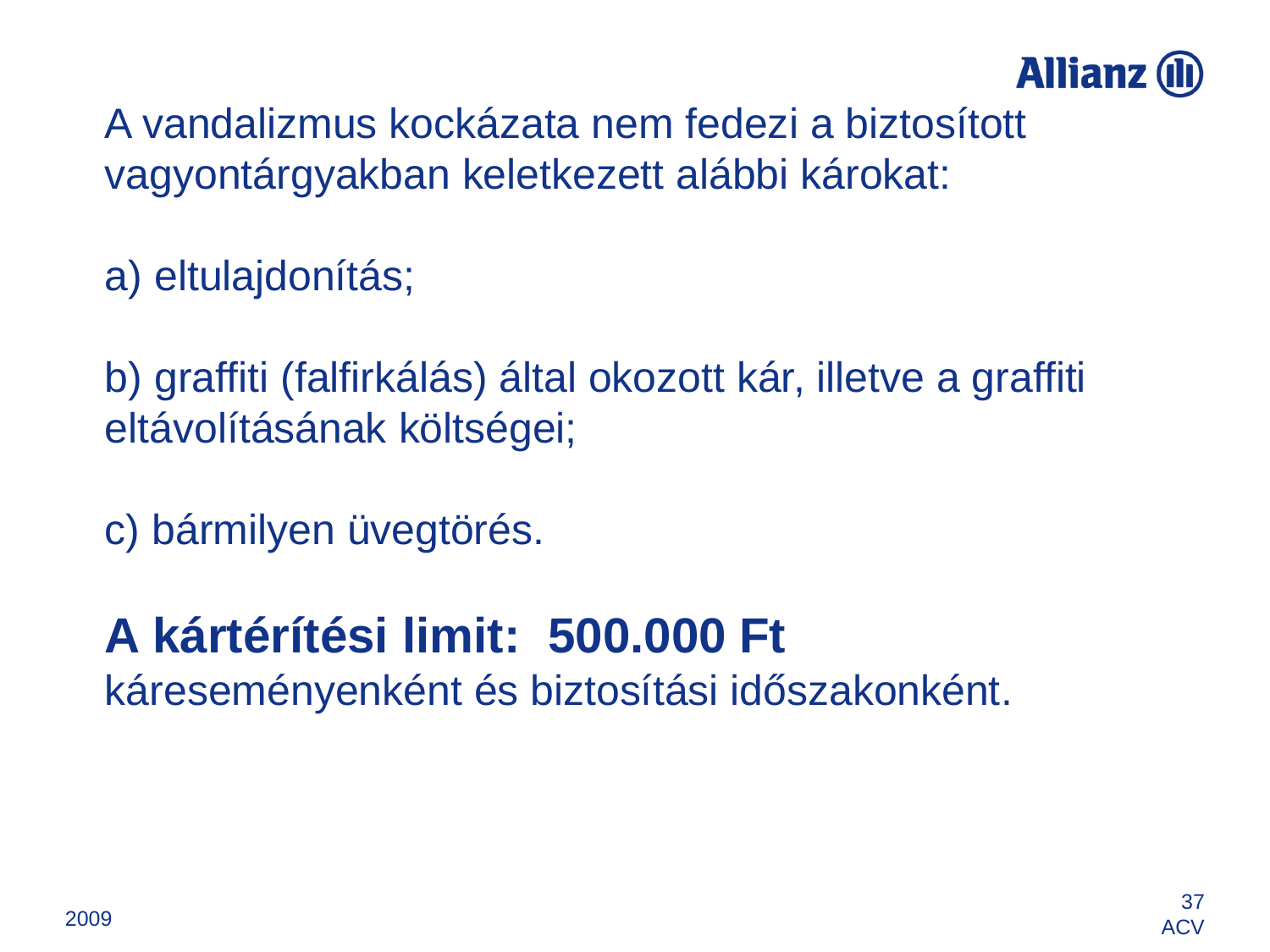

# A vandalizmus kockázata nem fedezi a biztosított vagyontárgyakban keletkezett alábbi károkat: a) eltulajdonítás; b) graffiti (falfirkálás) által okozott kár, illetve a graffiti eltávolításának költségei; c) bármilyen üvegtörés. A kártérítési limit:  500.000 Ft káreseményenként és biztosítási időszakonként.

2009
37
ACV